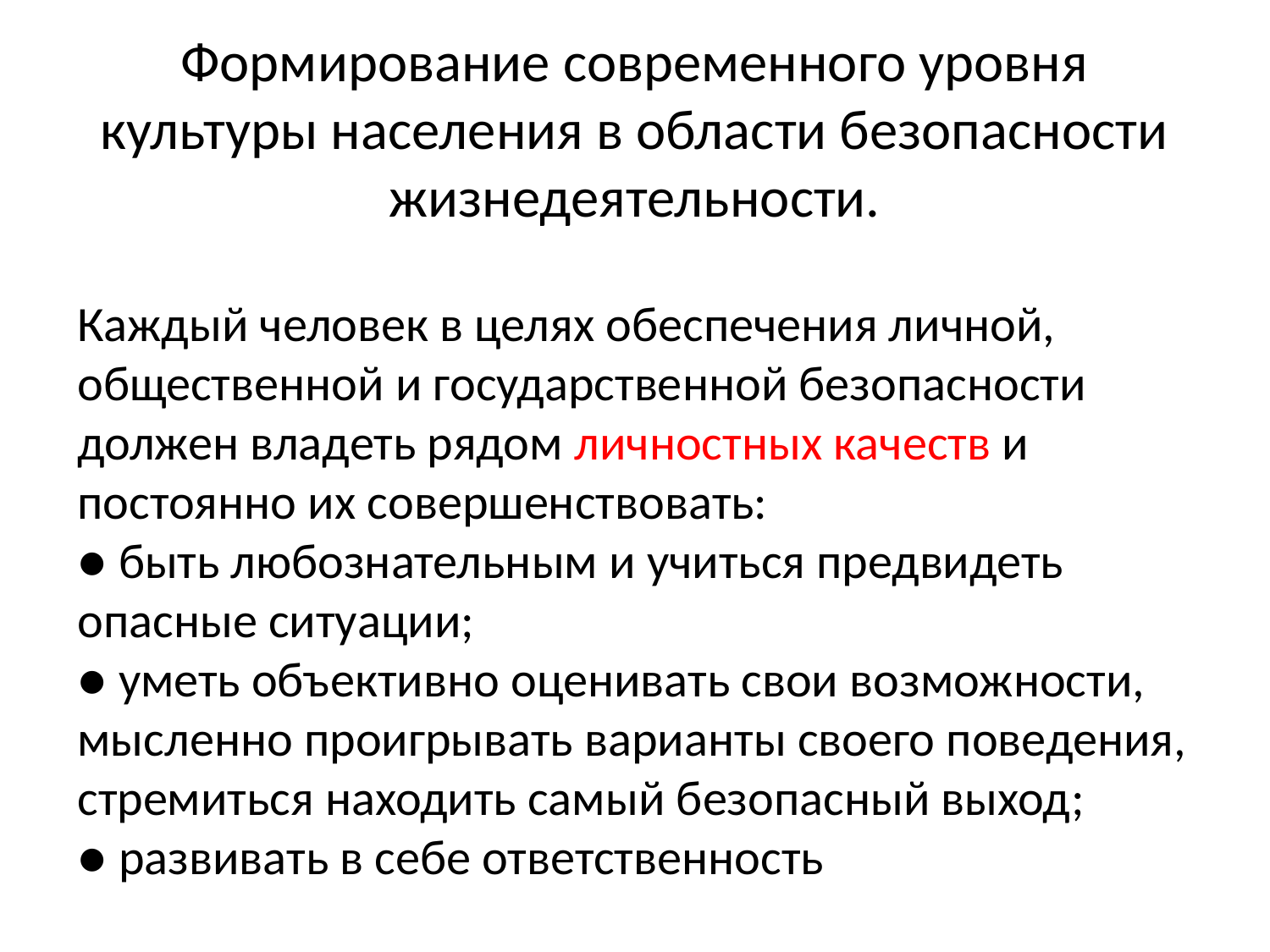

Формирование современного уровня культуры населения в области безопасности жизнедеятельности.
Каждый человек в целях обеспечения личной, общественной и государственной безопасности должен владеть рядом личностных качеств и постоянно их совершенствовать:
● быть любознательным и учиться предвидеть опасные ситуации;
● уметь объективно оценивать свои возможности, мысленно проигрывать варианты своего поведения, стремиться находить самый безопасный выход;
● развивать в себе ответственность